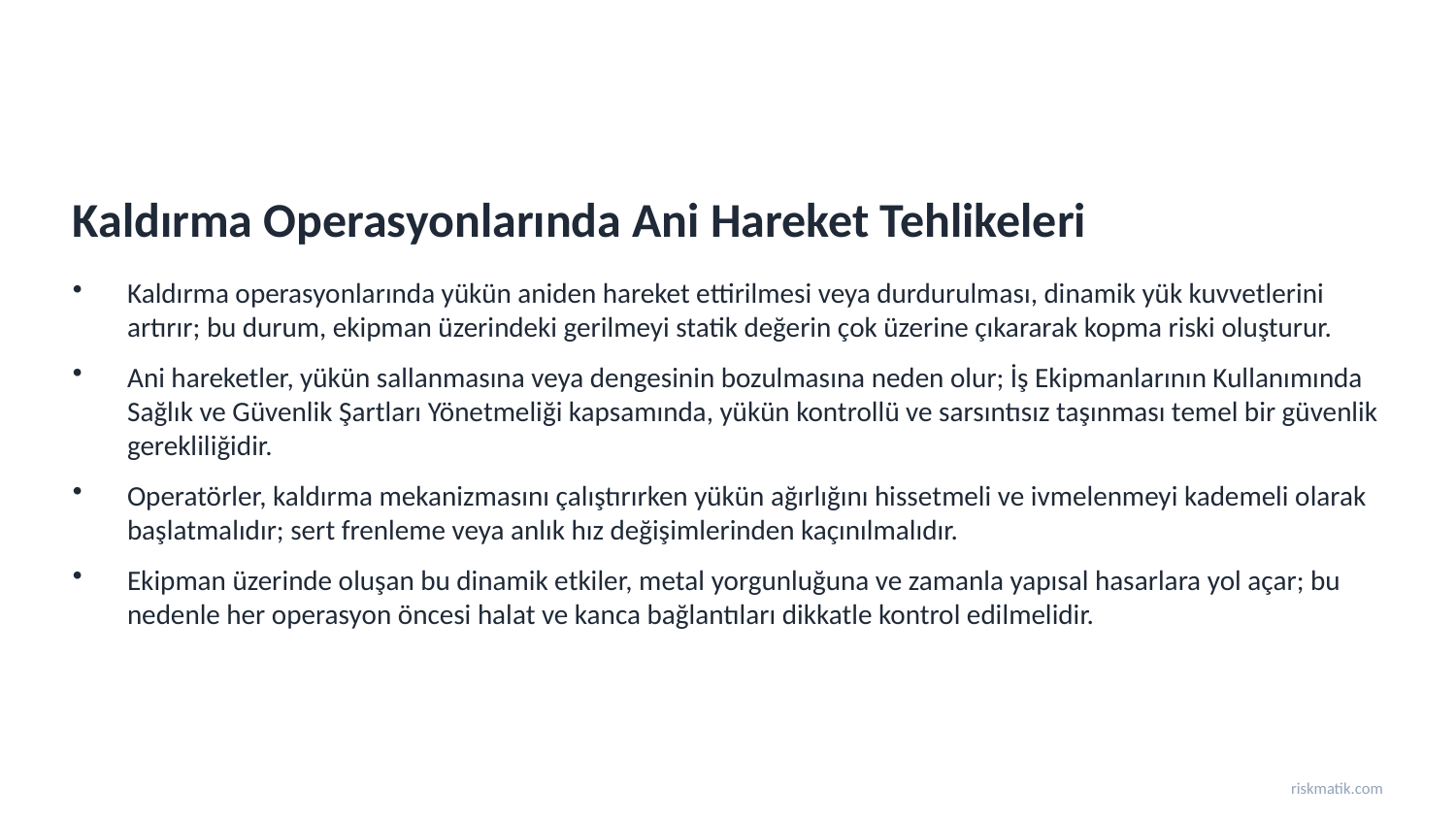

Kaldırma Operasyonlarında Ani Hareket Tehlikeleri
Kaldırma operasyonlarında yükün aniden hareket ettirilmesi veya durdurulması, dinamik yük kuvvetlerini artırır; bu durum, ekipman üzerindeki gerilmeyi statik değerin çok üzerine çıkararak kopma riski oluşturur.
Ani hareketler, yükün sallanmasına veya dengesinin bozulmasına neden olur; İş Ekipmanlarının Kullanımında Sağlık ve Güvenlik Şartları Yönetmeliği kapsamında, yükün kontrollü ve sarsıntısız taşınması temel bir güvenlik gerekliliğidir.
Operatörler, kaldırma mekanizmasını çalıştırırken yükün ağırlığını hissetmeli ve ivmelenmeyi kademeli olarak başlatmalıdır; sert frenleme veya anlık hız değişimlerinden kaçınılmalıdır.
Ekipman üzerinde oluşan bu dinamik etkiler, metal yorgunluğuna ve zamanla yapısal hasarlara yol açar; bu nedenle her operasyon öncesi halat ve kanca bağlantıları dikkatle kontrol edilmelidir.
riskmatik.com